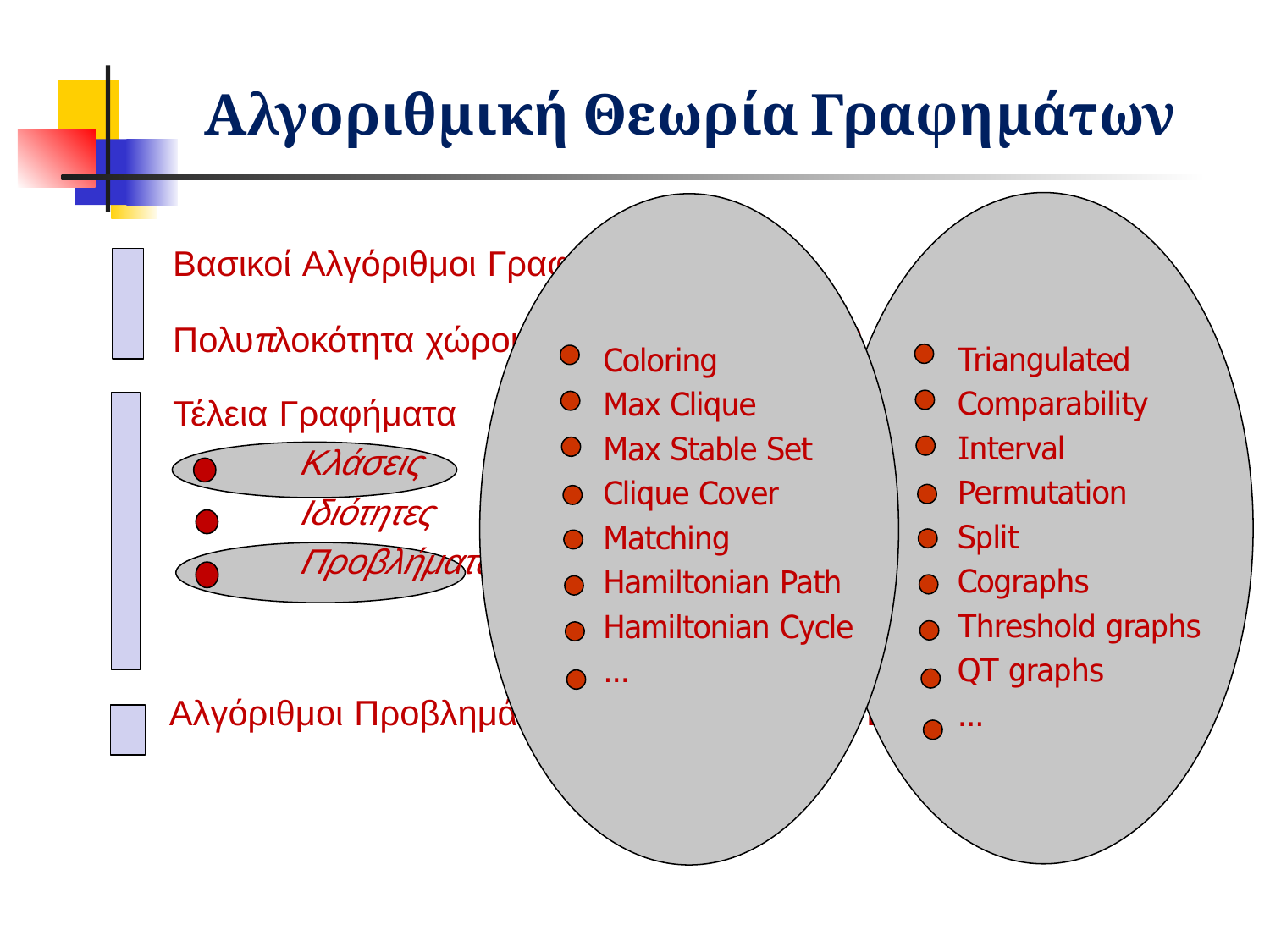

# Αλγοριθμική Θεωρία Γραφημάτων

	Βασικοί Αλγόριθμοι Γραφημάτων

	Πολυπλοκότητα χώρου και χρόνου: Ο και Ω

	Τέλεια Γραφήματα
		Κλάσεις
		Ιδιότητες
		Προβλήματα

    Αλγόριθμοι Προβλημάτων Αναγνώρισης και Βελτιστοποίησης

	Triangulated
	Comparability
	Interval
	Permutation
	Split
	Cographs
	Threshold graphs
	QT graphs
	…

	Coloring
	Max Clique
	Max Stable Set
	Clique Cover
	Matching
	Hamiltonian Path
	Hamiltonian Cycle
	…